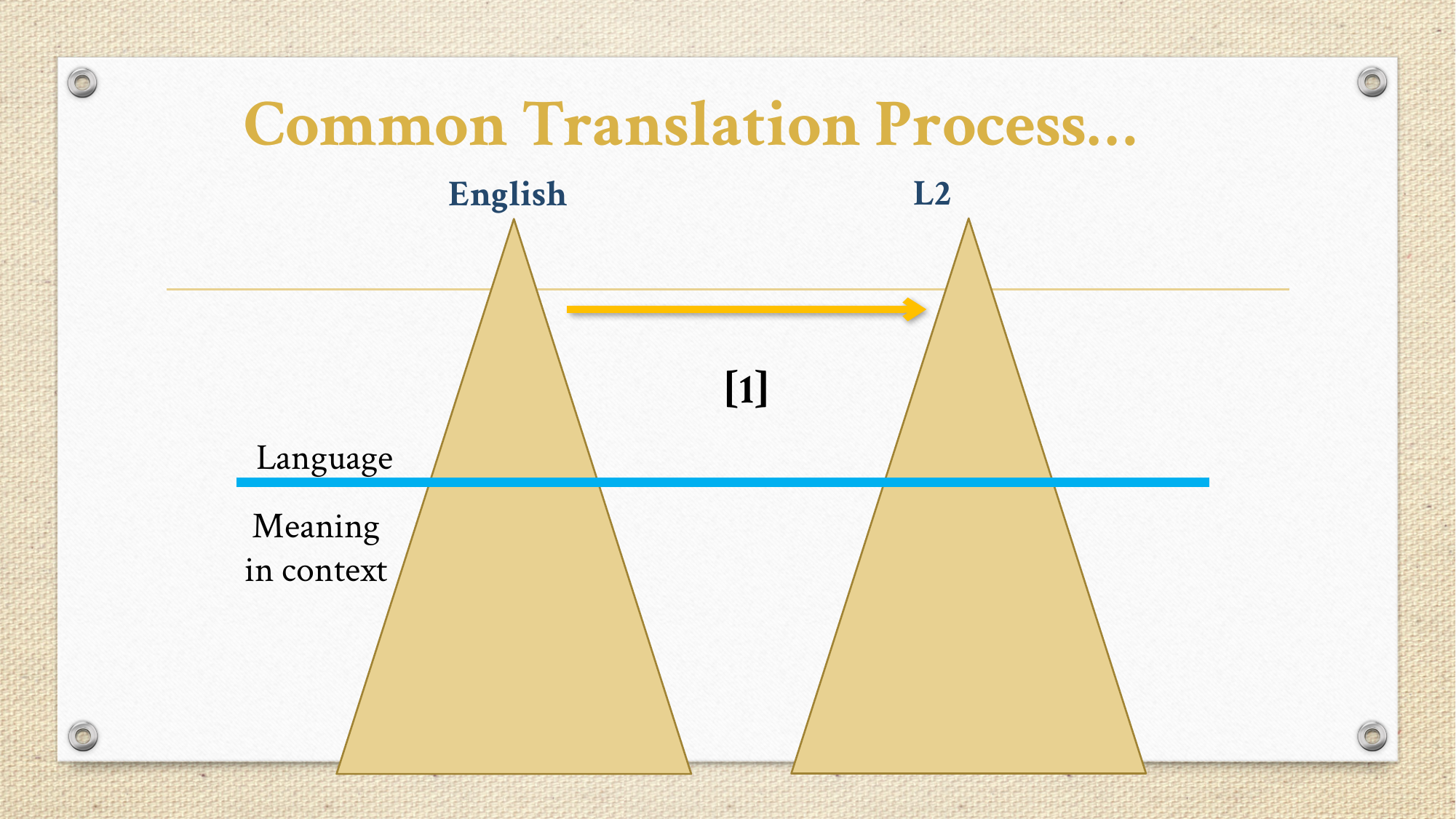

# Common Translation Process…
L2
English

[1]
Language
Meaning in context